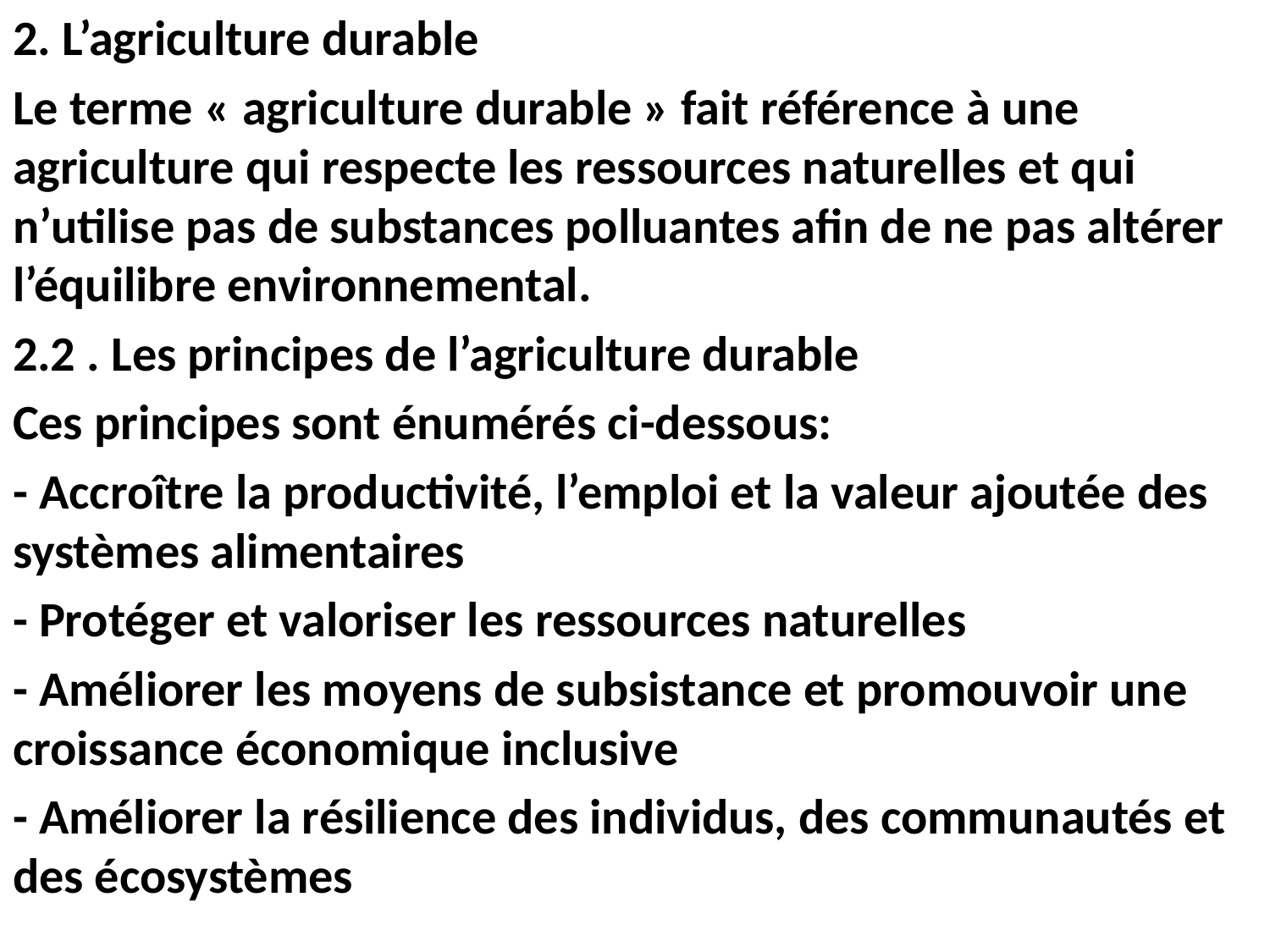

2. L’agriculture durable
Le terme « agriculture durable » fait référence à une agriculture qui respecte les ressources naturelles et qui n’utilise pas de substances polluantes afin de ne pas altérer l’équilibre environnemental.
2.2 . Les principes de l’agriculture durable
Ces principes sont énumérés ci-dessous:
- Accroître la productivité, l’emploi et la valeur ajoutée des systèmes alimentaires
- Protéger et valoriser les ressources naturelles
- Améliorer les moyens de subsistance et promouvoir une croissance économique inclusive
- Améliorer la résilience des individus, des communautés et des écosystèmes